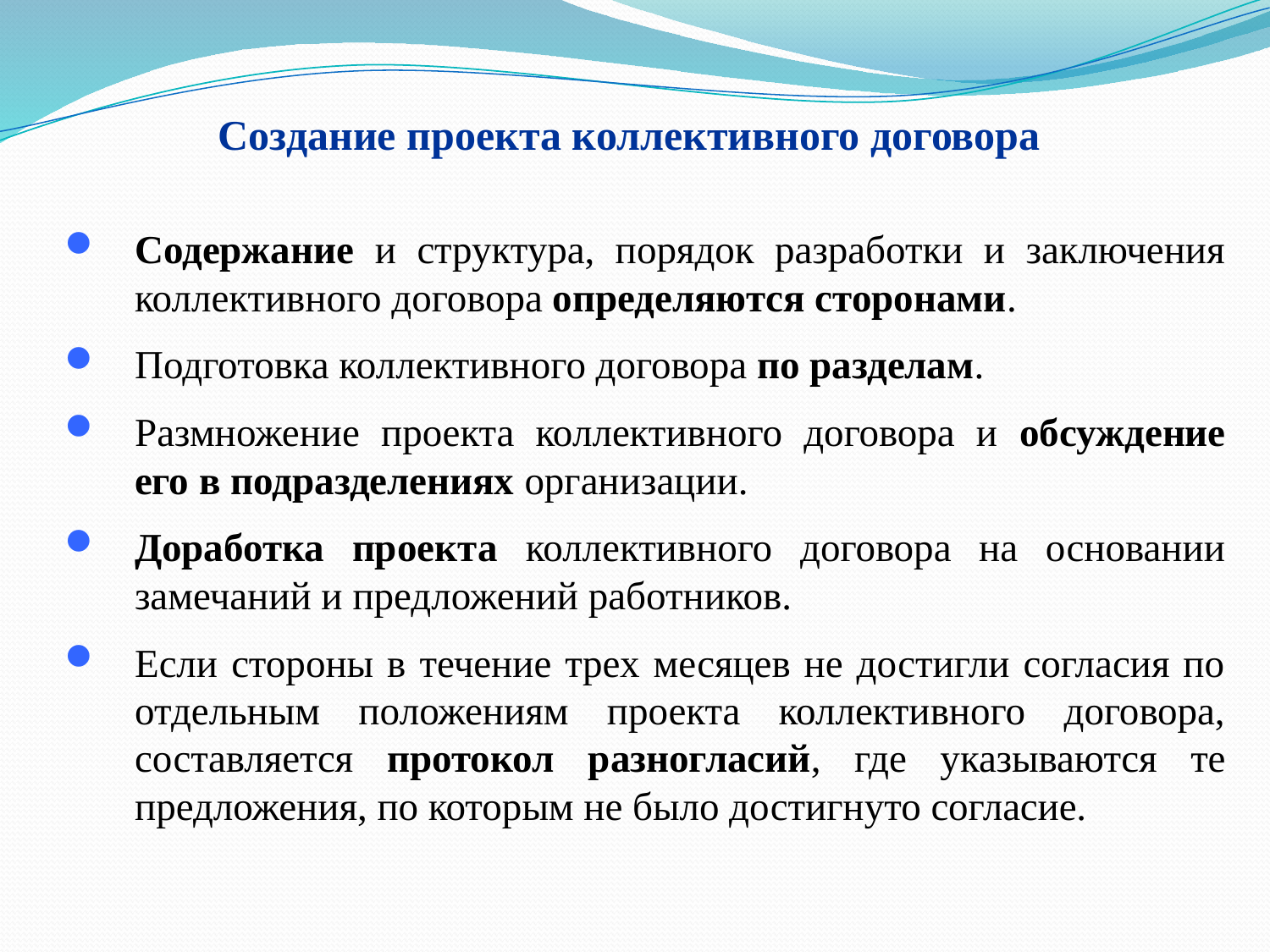

# Создание проекта коллективного договора

Содержание и структура, порядок разработки и заключения коллективного договора определяются сторонами.
Подготовка коллективного договора по разделам.
Размножение проекта коллективного договора и обсуждение его в подразделениях организации.
Доработка проекта коллективного договора на основании замечаний и предложений работников.
Если стороны в течение трех месяцев не достигли согласия по отдельным положениям проекта коллективного договора, составляется протокол разногласий, где указываются те предложения, по которым не было достигнуто согласие.